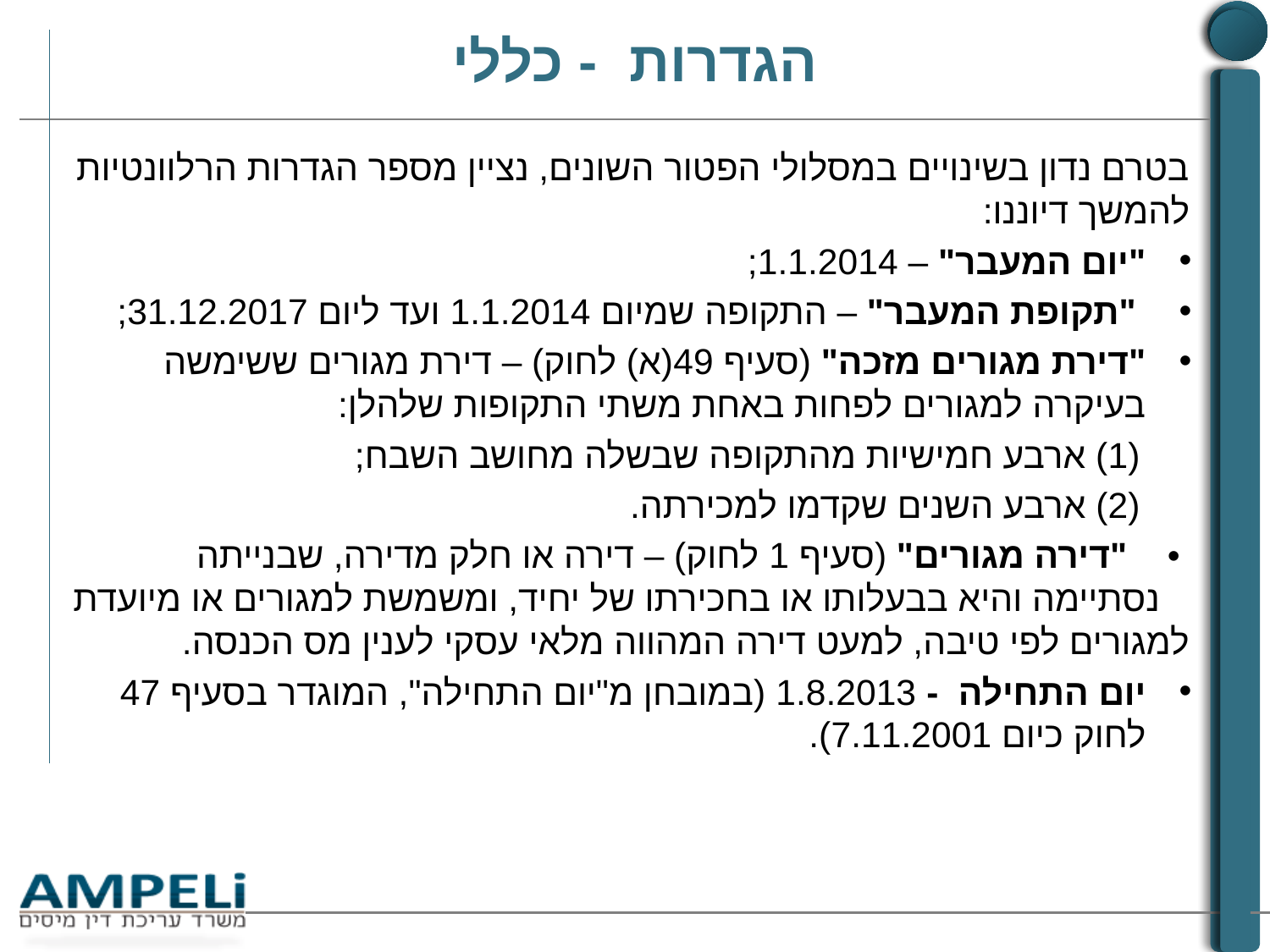

# הגדרות  - כללי
בטרם נדון בשינויים במסלולי הפטור השונים, נציין מספר הגדרות הרלוונטיות להמשך דיוננו:
"יום המעבר" – 1.1.2014;
 "תקופת המעבר" – התקופה שמיום 1.1.2014 ועד ליום 31.12.2017;
"דירת מגורים מזכה" (סעיף 49(א) לחוק) – דירת מגורים ששימשה בעיקרה למגורים לפחות באחת משתי התקופות שלהלן:
     (1) ארבע חמישיות מהתקופה שבשלה מחושב השבח;
     (2) ארבע השנים שקדמו למכירתה.
 •    "דירה מגורים" (סעיף 1 לחוק) – דירה או חלק מדירה, שבנייתה                נסתיימה והיא בבעלותו או בחכירתו של יחיד, ומשמשת למגורים או מיועדת למגורים לפי טיבה, למעט דירה המהווה מלאי עסקי לענין מס הכנסה.
יום התחילה  - 1.8.2013 (במובחן מ"יום התחילה", המוגדר בסעיף 47 לחוק כיום 7.11.2001).